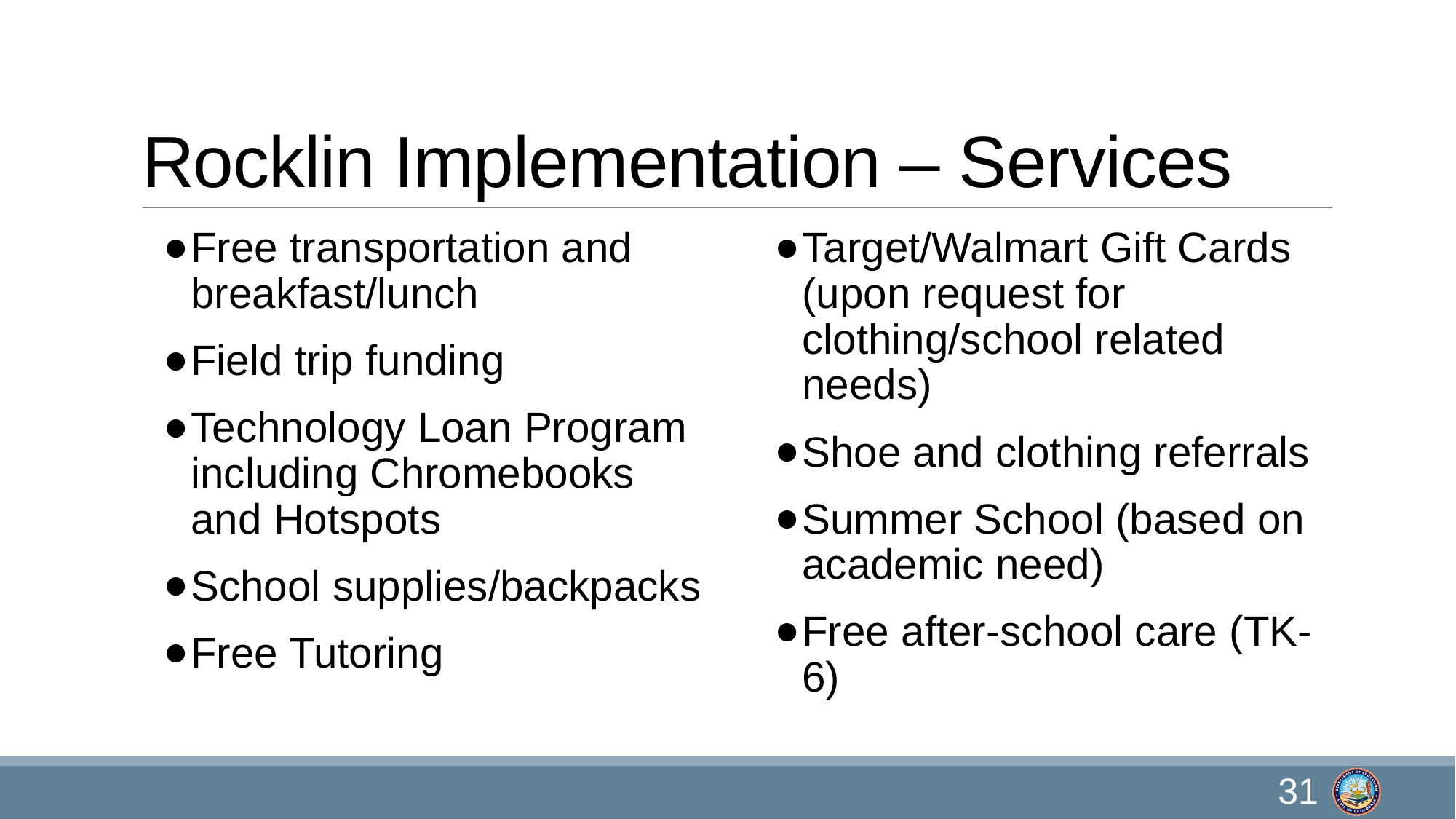

# Rocklin Implementation – Services
Free transportation and breakfast/lunch
Field trip funding
Technology Loan Program including Chromebooks and Hotspots
School supplies/backpacks
Free Tutoring
Target/Walmart Gift Cards (upon request for clothing/school related needs)
Shoe and clothing referrals
Summer School (based on academic need)
Free after-school care (TK-6)

31